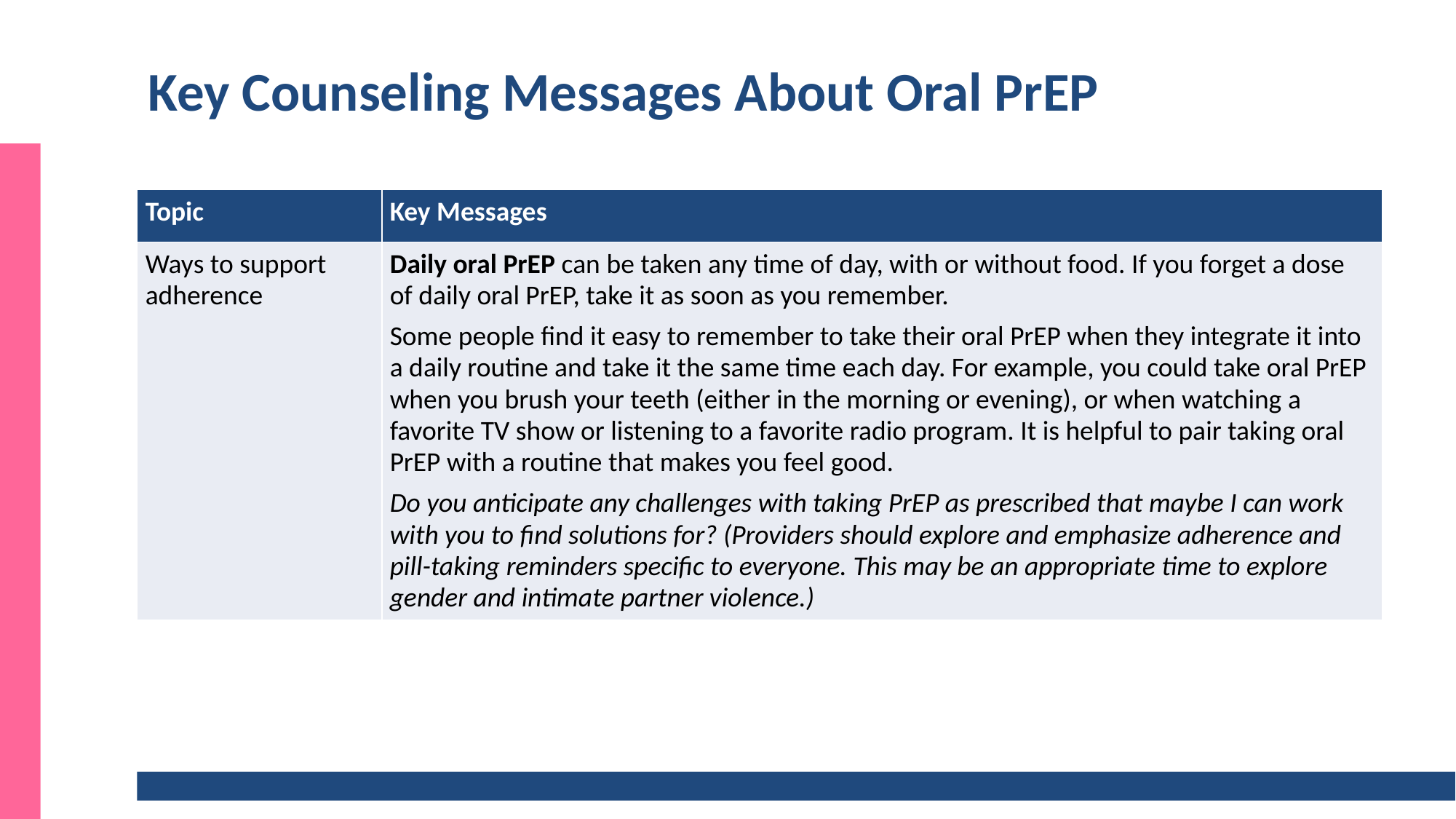

# Key Counseling Messages About Oral PrEP
| Topic | Key Messages |
| --- | --- |
| Ways to support adherence | Daily oral PrEP can be taken any time of day, with or without food. If you forget a dose of daily oral PrEP, take it as soon as you remember.  Some people find it easy to remember to take their oral PrEP when they integrate it into a daily routine and take it the same time each day. For example, you could take oral PrEP when you brush your teeth (either in the morning or evening), or when watching a favorite TV show or listening to a favorite radio program. It is helpful to pair taking oral PrEP with a routine that makes you feel good. Do you anticipate any challenges with taking PrEP as prescribed that maybe I can work with you to find solutions for? (Providers should explore and emphasize adherence and pill-taking reminders specific to everyone. This may be an appropriate time to explore gender and intimate partner violence.) |